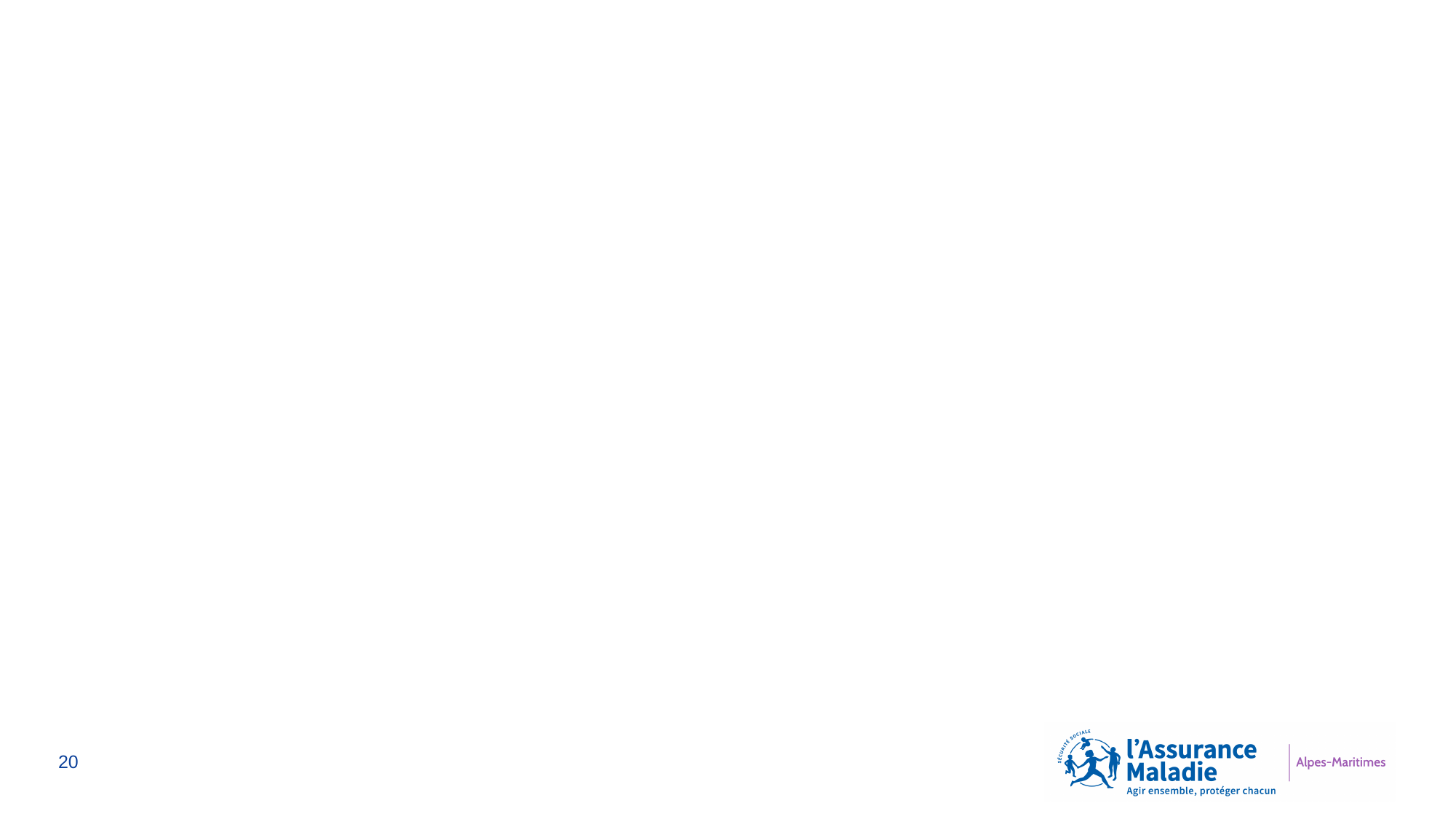

06

LE RÔLE DES CPTS DANS LE FORFAIT MT
20